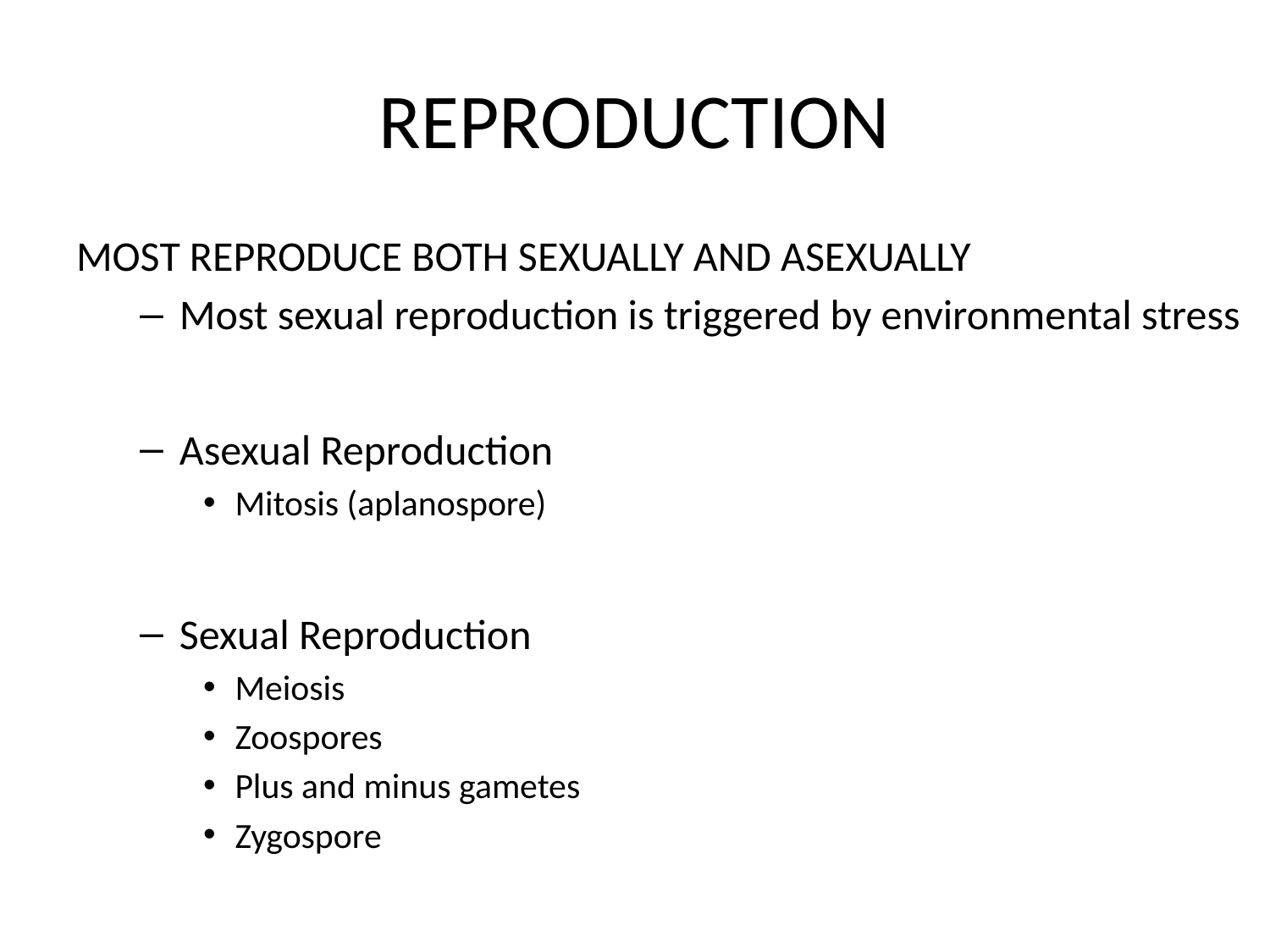

# REPRODUCTION
MOST REPRODUCE BOTH SEXUALLY AND ASEXUALLY
Most sexual reproduction is triggered by environmental stress

Asexual Reproduction
Mitosis (aplanospore)

Sexual Reproduction
Meiosis
Zoospores
Plus and minus gametes
Zygospore